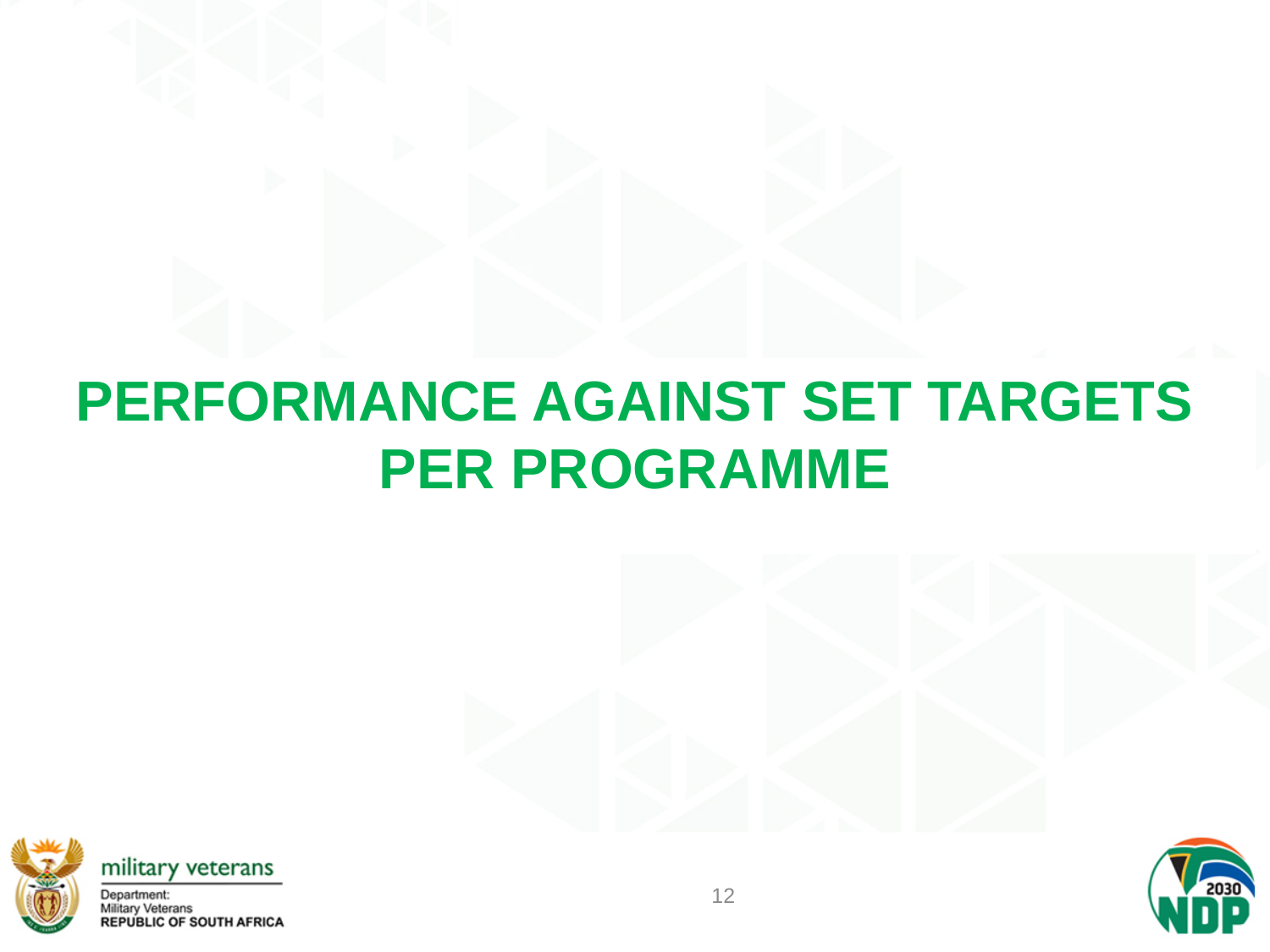

PERFORMANCE AGAINST SET TARGETS PER PROGRAMME
12